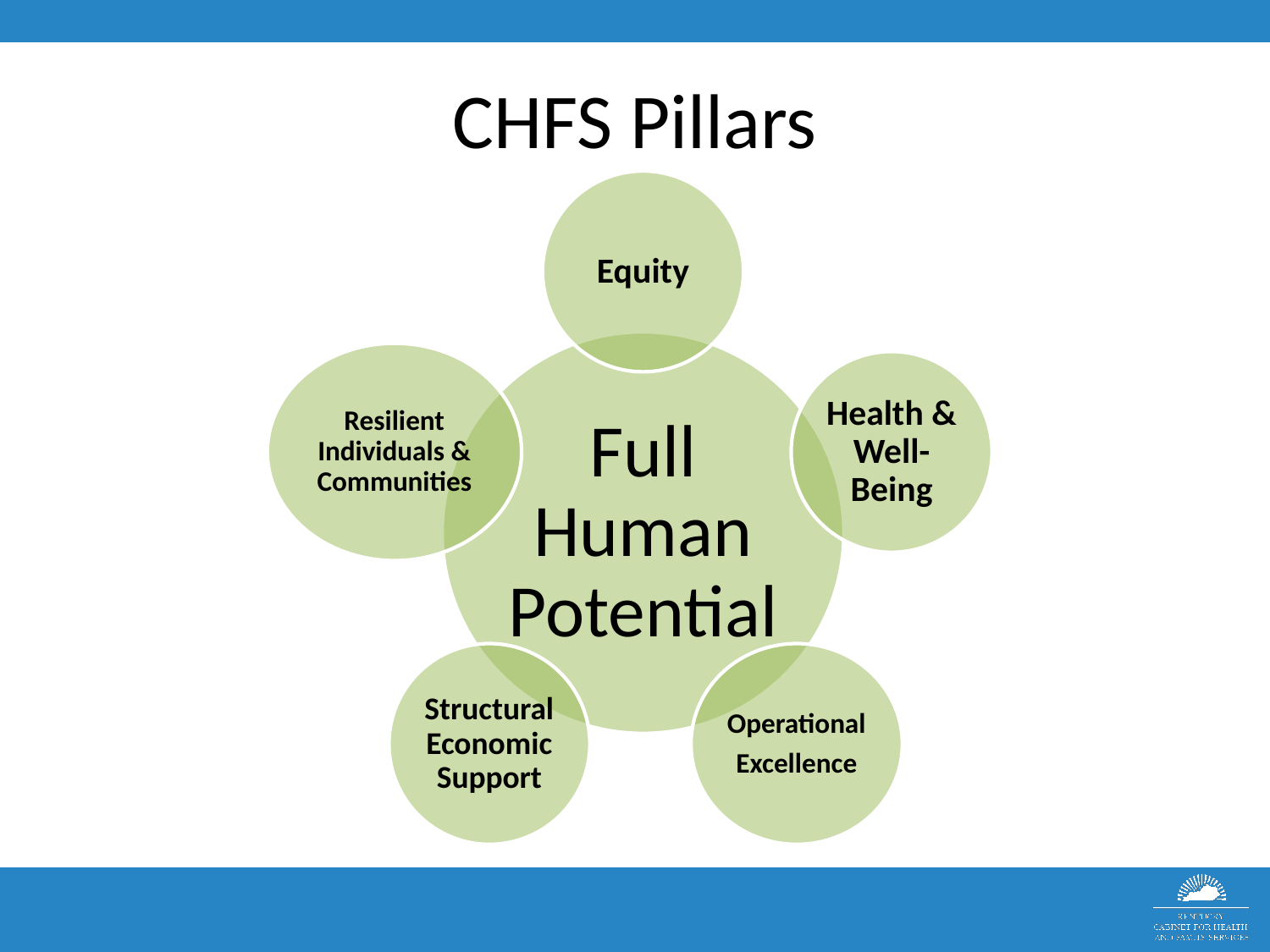

# CHFS Pillars
Full Human Potential
Equity
Health & Well-Being
Operational
Excellence
Structural Economic Support
Resilient Individuals & Communities